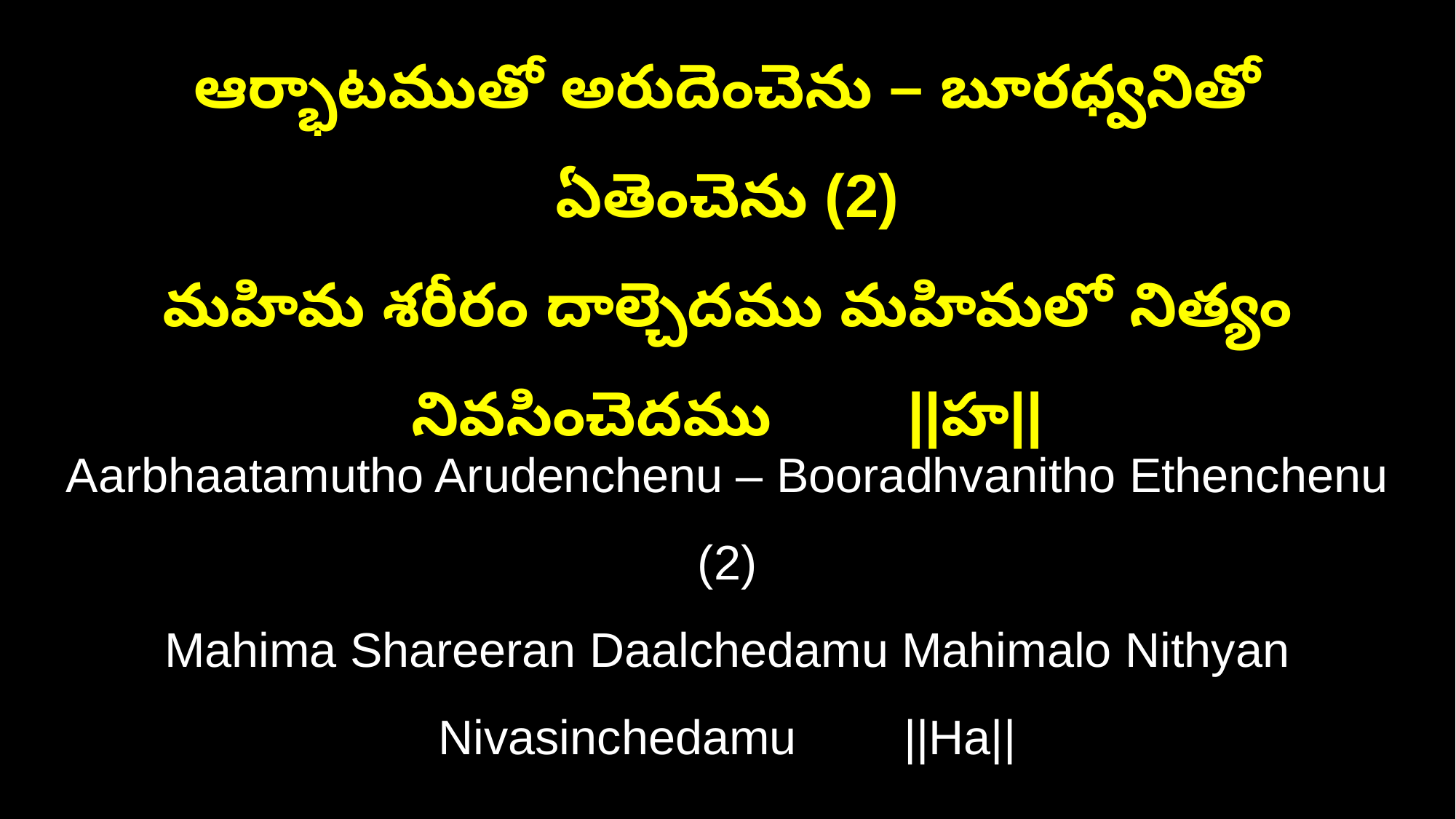

ఆర్భాటముతో అరుదెంచెను – బూరధ్వనితో ఏతెంచెను (2)
మహిమ శరీరం దాల్చెదము మహిమలో నిత్యం నివసించెదము        ||హ||
Aarbhaatamutho Arudenchenu – Booradhvanitho Ethenchenu (2)
Mahima Shareeran Daalchedamu Mahimalo Nithyan Nivasinchedamu        ||Ha||